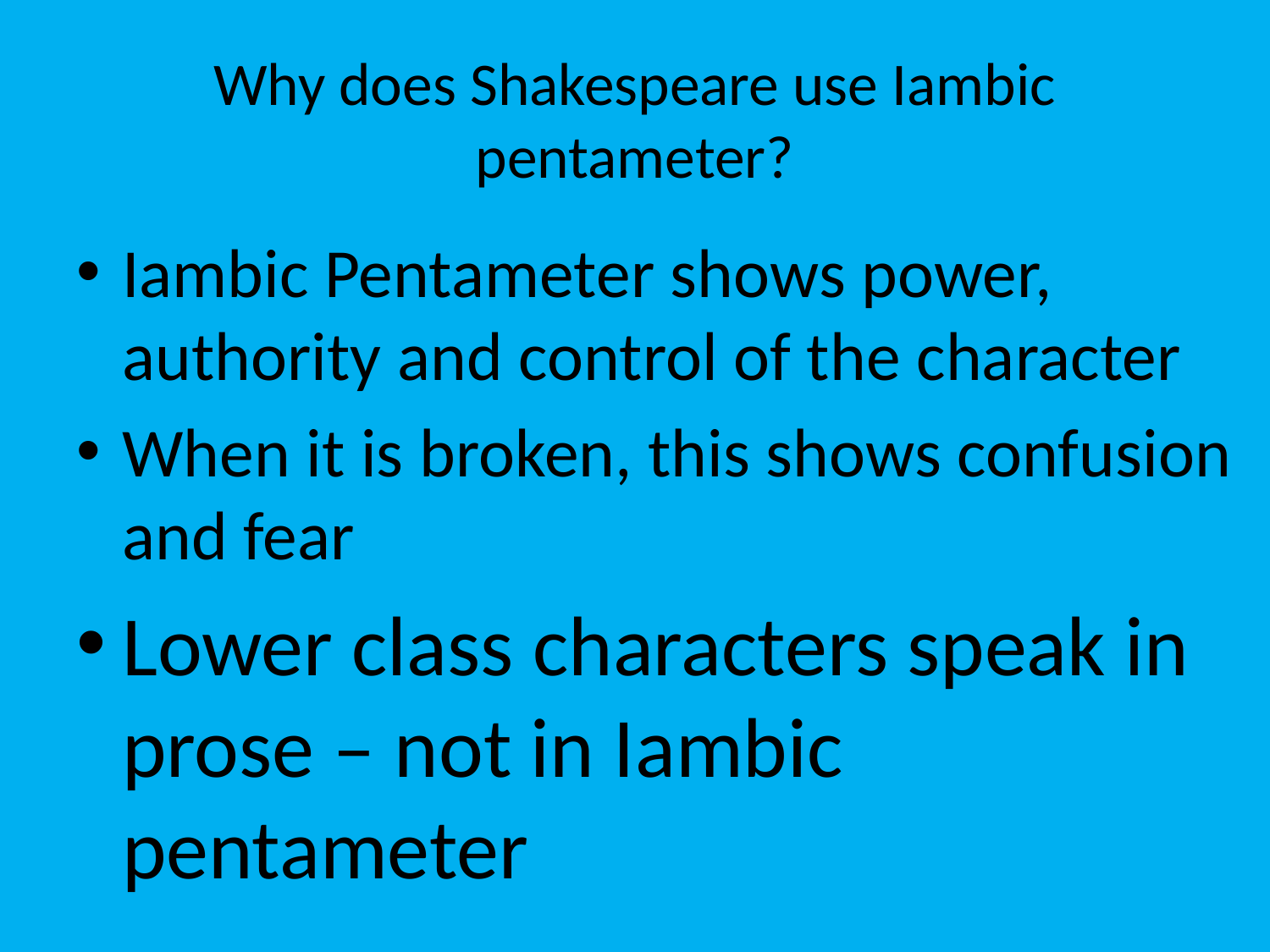

# Why does Shakespeare use Iambic pentameter?
Iambic Pentameter shows power, authority and control of the character
When it is broken, this shows confusion and fear
Lower class characters speak in prose – not in Iambic pentameter